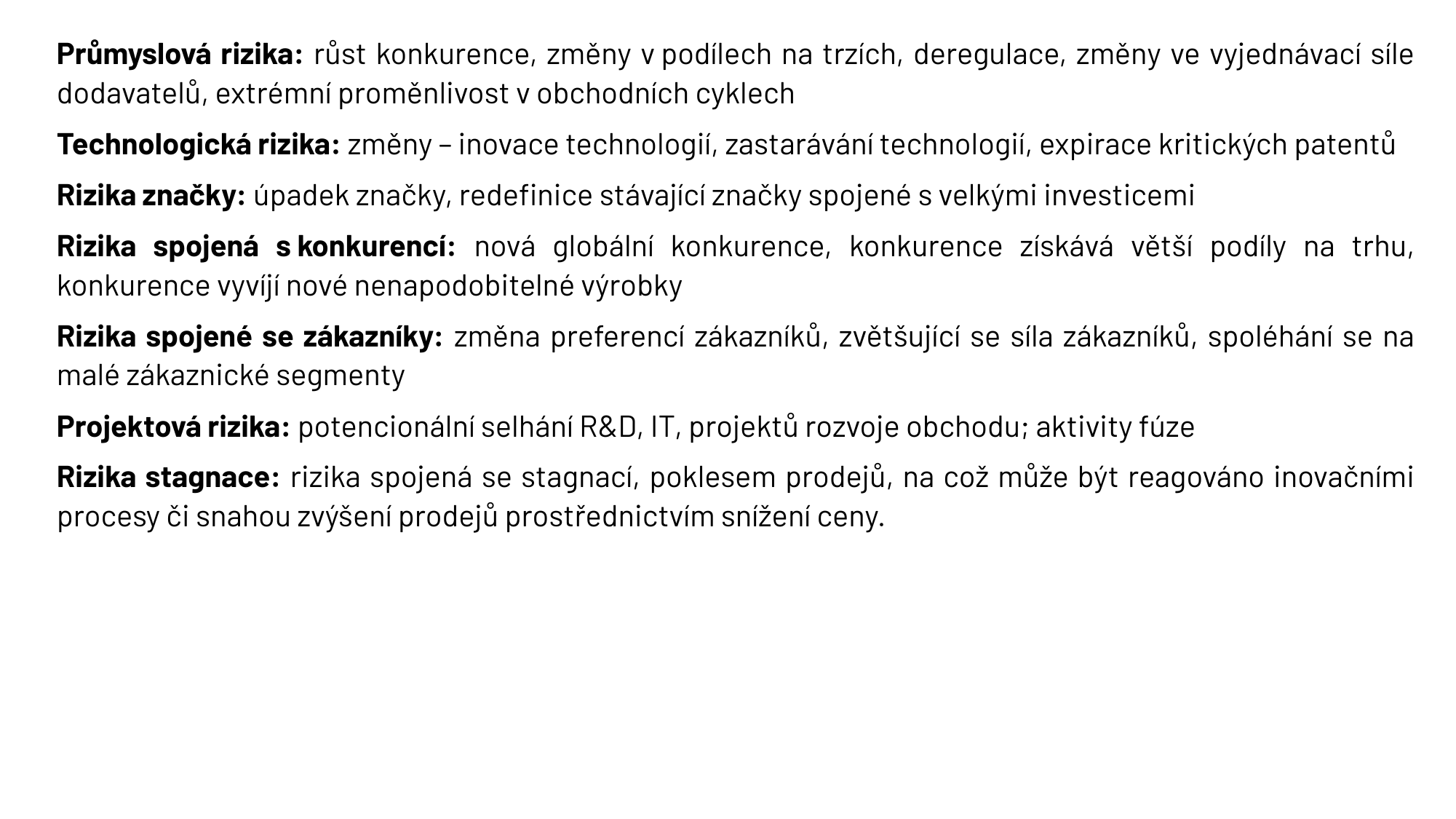

Průmyslová rizika: růst konkurence, změny v podílech na trzích, deregulace, změny ve vyjednávací síle dodavatelů, extrémní proměnlivost v obchodních cyklech
Technologická rizika: změny – inovace technologií, zastarávání technologií, expirace kritických patentů
Rizika značky: úpadek značky, redefinice stávající značky spojené s velkými investicemi
Rizika spojená s konkurencí: nová globální konkurence, konkurence získává větší podíly na trhu, konkurence vyvíjí nové nenapodobitelné výrobky
Rizika spojené se zákazníky: změna preferencí zákazníků, zvětšující se síla zákazníků, spoléhání se na malé zákaznické segmenty
Projektová rizika: potencionální selhání R&D, IT, projektů rozvoje obchodu; aktivity fúze
Rizika stagnace: rizika spojená se stagnací, poklesem prodejů, na což může být reagováno inovačními procesy či snahou zvýšení prodejů prostřednictvím snížení ceny.